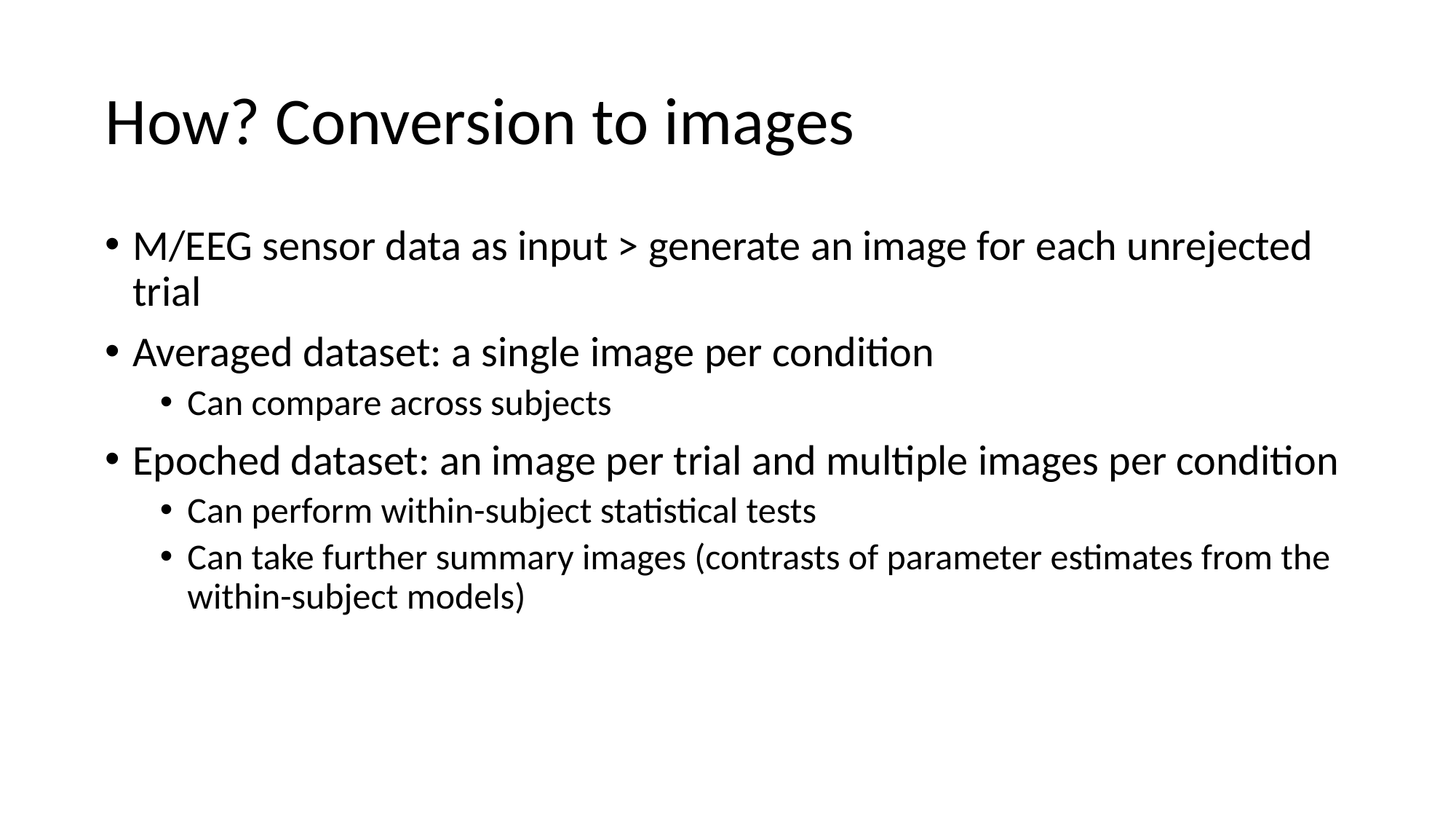

# How? Conversion to images
M/EEG sensor data as input > generate an image for each unrejected trial
Averaged dataset: a single image per condition
Can compare across subjects
Epoched dataset: an image per trial and multiple images per condition
Can perform within-subject statistical tests
Can take further summary images (contrasts of parameter estimates from the within-subject models)